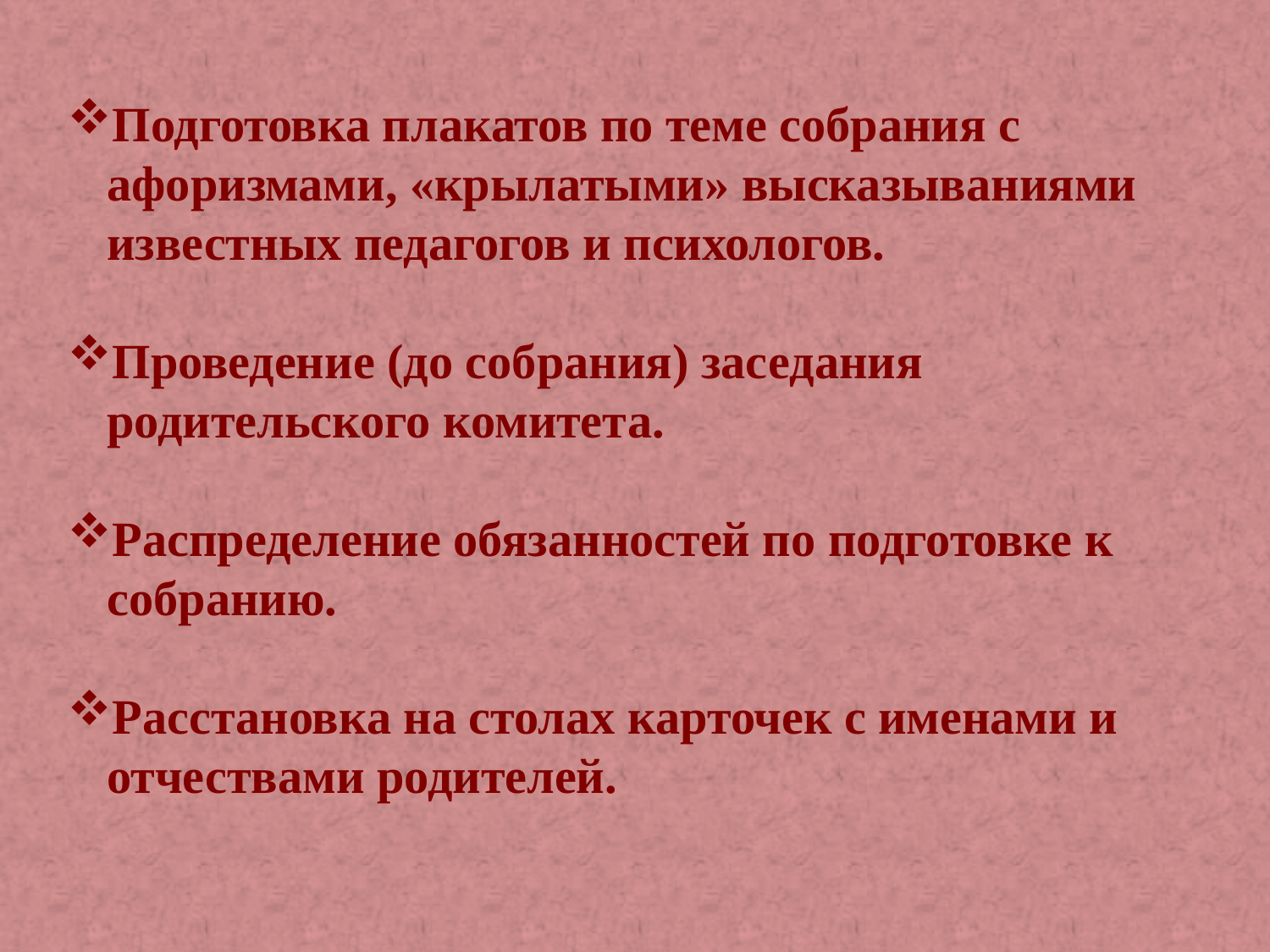

Подготовка плакатов по теме собрания с афоризмами, «крылатыми» высказываниями известных педагогов и психологов.

Проведение (до собрания) заседания родительского комитета.

Распределение обязанностей по подготовке к собранию.

Расстановка на столах карточек с именами и отчествами родителей.